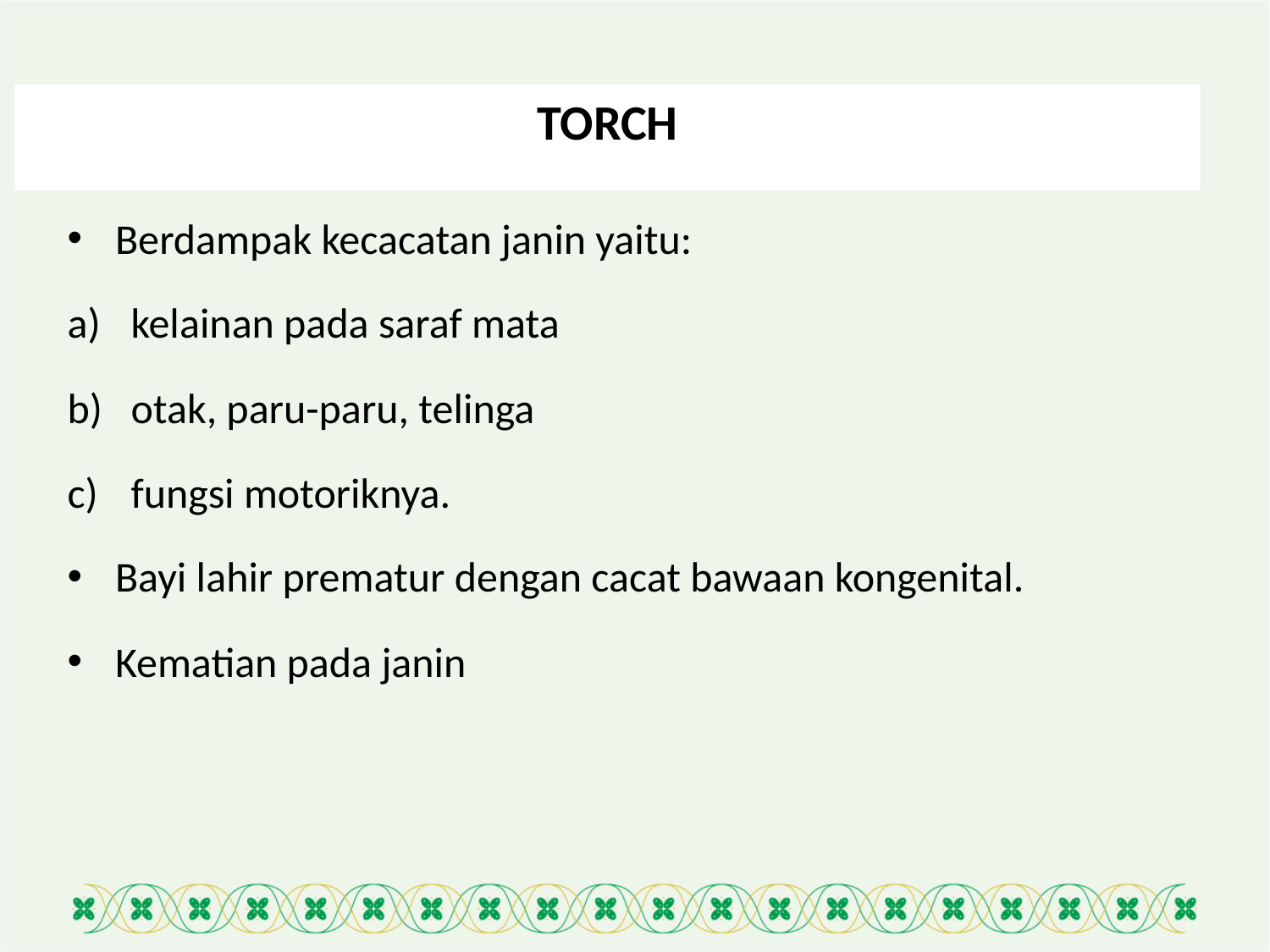

43
# TORCH
Berdampak kecacatan janin yaitu:
kelainan pada saraf mata
otak, paru-paru, telinga
fungsi motoriknya.
Bayi lahir prematur dengan cacat bawaan kongenital.
Kematian pada janin